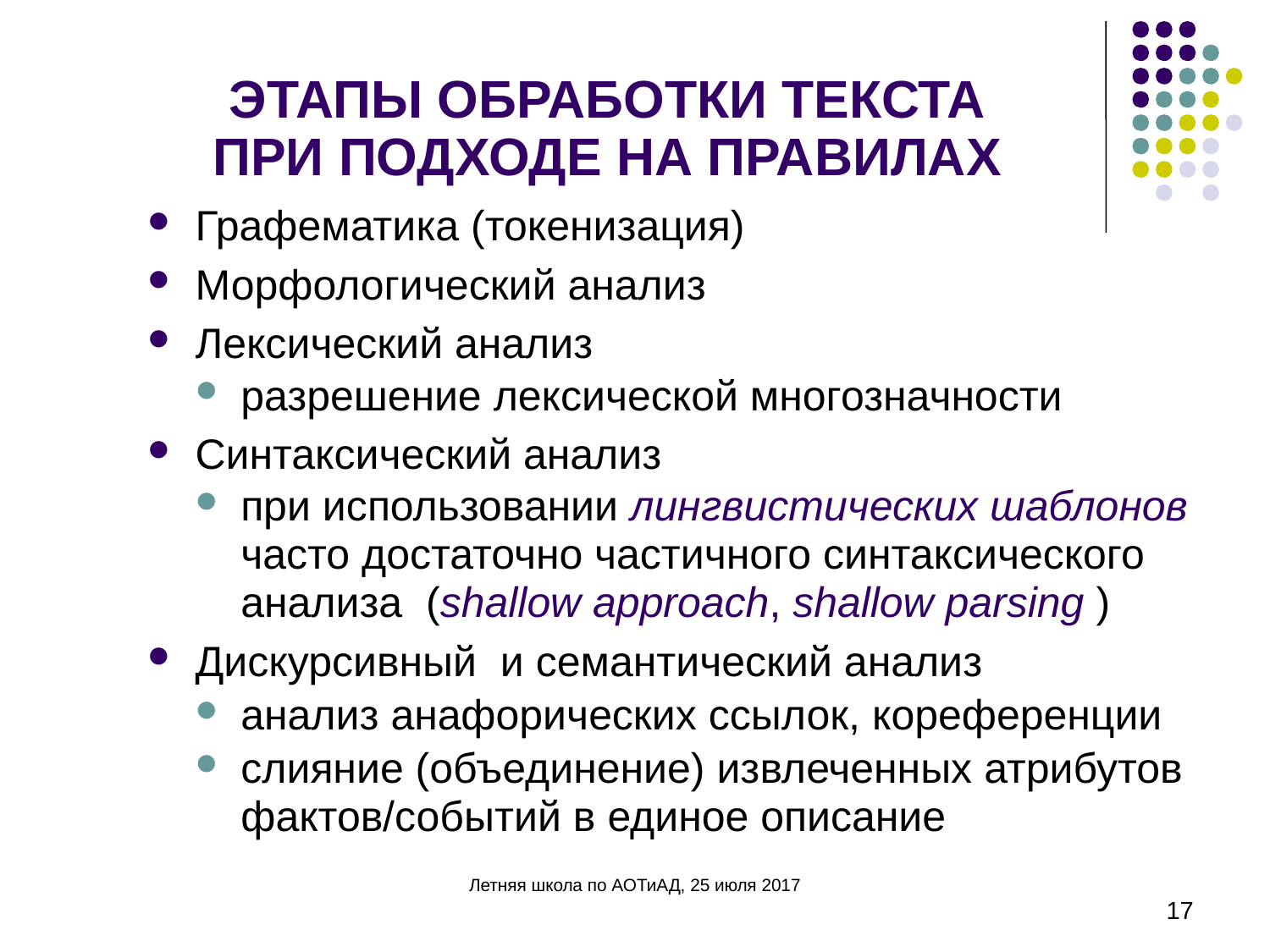

ЭТАПЫ ОБРАБОТКИ ТЕКСТА
ПРИ ПОДХОДЕ НА ПРАВИЛАХ
Графематика (токенизация)
Морфологический анализ
Лексический анализ
разрешение лексической многозначности
Синтаксический анализ
при использовании лингвистических шаблонов часто достаточно частичного синтаксического анализа  (shallow approach, shallow parsing )
Дискурсивный  и семантический анализ
анализ анафорических ссылок, кореференции
слияние (объединение) извлеченных атрибутов фактов/событий в единое описание
Летняя школа по АОТиАД, 25 июля 2017
17